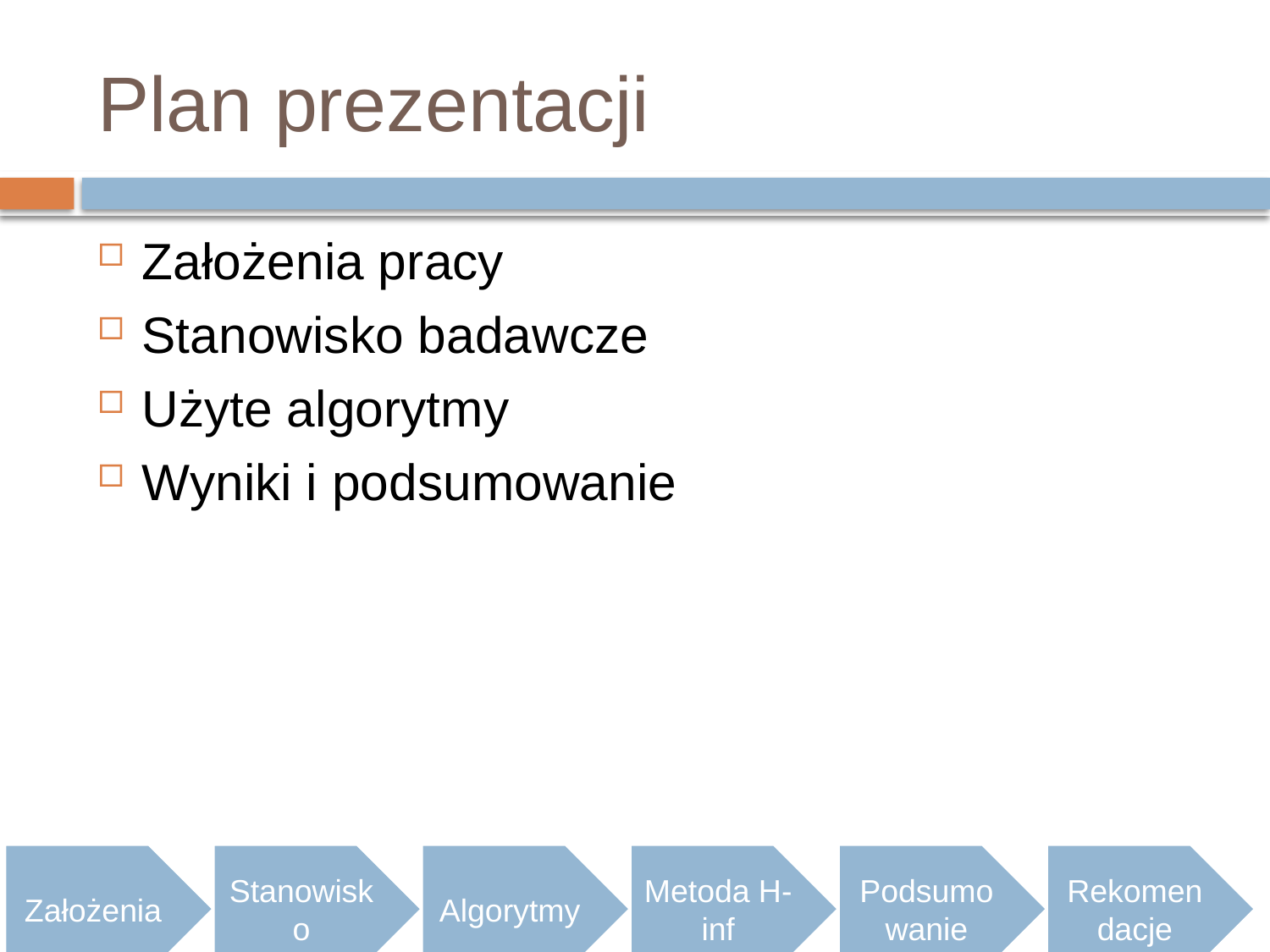

# Plan prezentacji
Założenia pracy
Stanowisko badawcze
Użyte algorytmy
Wyniki i podsumowanie
Założenia
Stanowisko
Algorytmy
Metoda H-inf
Podsumowanie
Rekomendacje